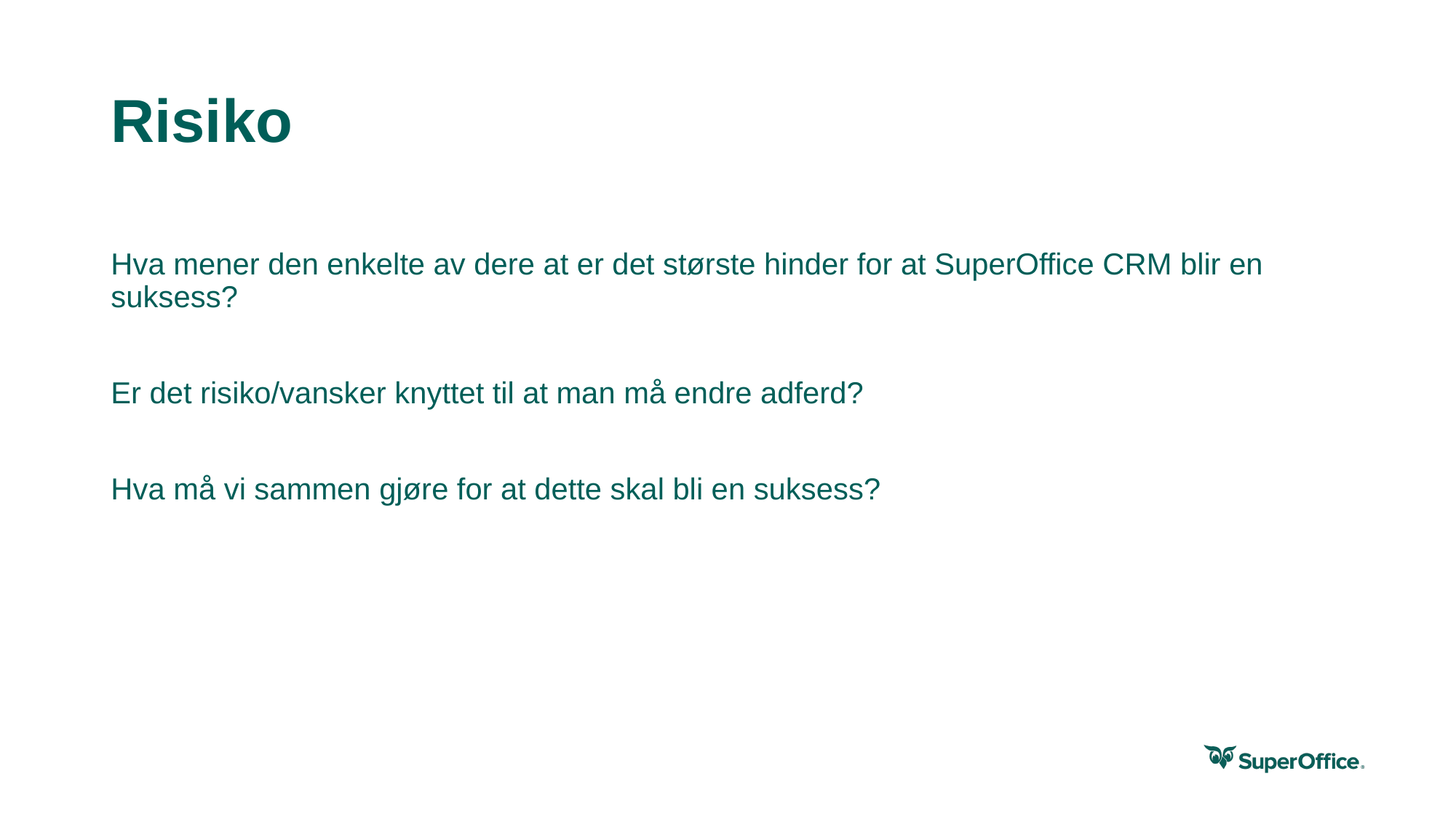

# Risiko

Hva mener den enkelte av dere at er det største hinder for at SuperOffice CRM blir en suksess?

Er det risiko/vansker knyttet til at man må endre adferd?

Hva må vi sammen gjøre for at dette skal bli en suksess?